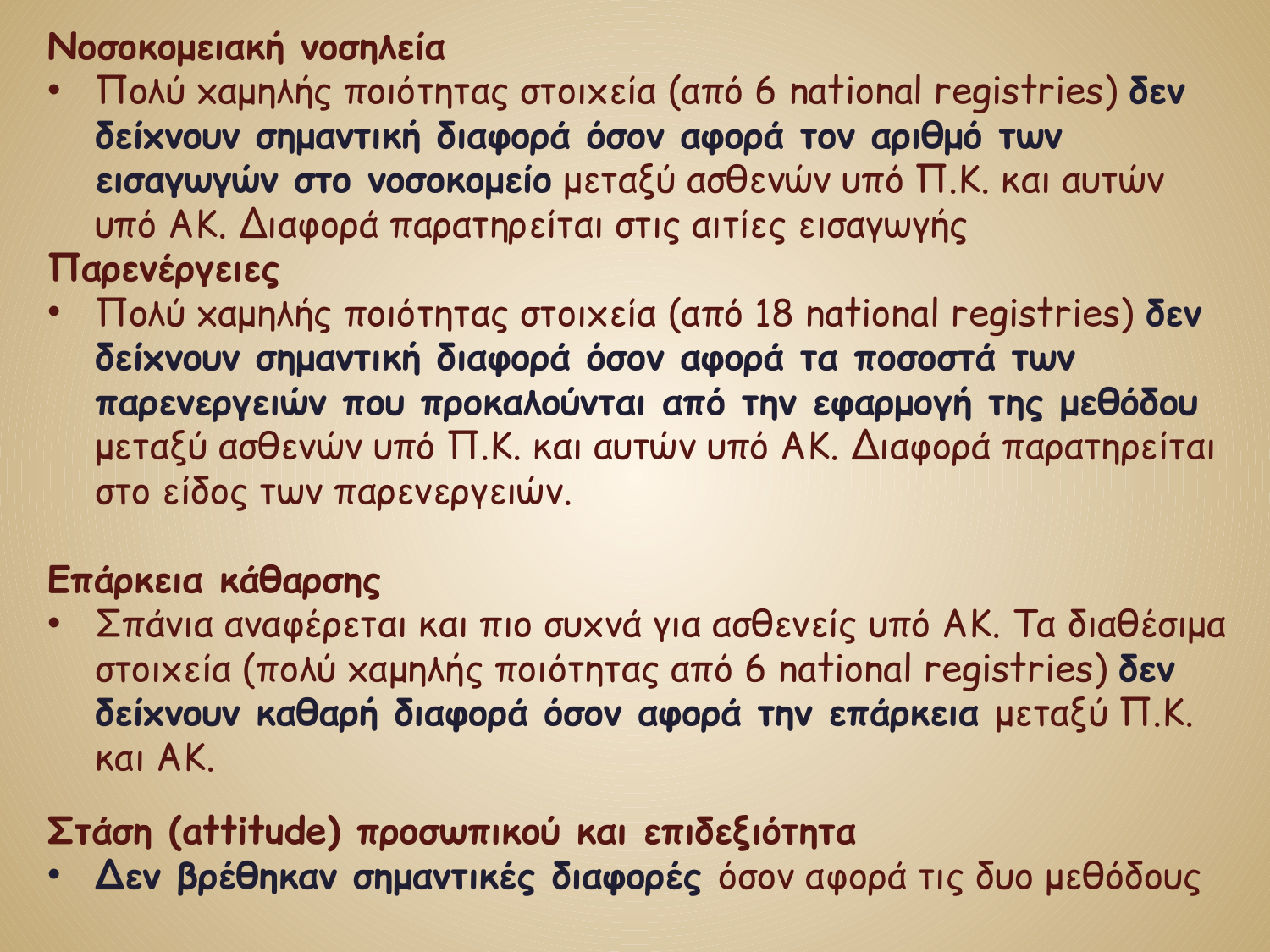

Νοσοκομειακή νοσηλεία
Πολύ χαμηλής ποιότητας στοιχεία (από 6 national registries) δεν δείχνουν σημαντική διαφορά όσον αφορά τον αριθμό των εισαγωγών στο νοσοκομείο μεταξύ ασθενών υπό Π.Κ. και αυτών υπό ΑΚ. Διαφορά παρατηρείται στις αιτίες εισαγωγής
Παρενέργειες
Πολύ χαμηλής ποιότητας στοιχεία (από 18 national registries) δεν δείχνουν σημαντική διαφορά όσον αφορά τα ποσοστά των παρενεργειών που προκαλούνται από την εφαρμογή της μεθόδου μεταξύ ασθενών υπό Π.Κ. και αυτών υπό ΑΚ. Διαφορά παρατηρείται στο είδος των παρενεργειών.

Επάρκεια κάθαρσης
Σπάνια αναφέρεται και πιο συχνά για ασθενείς υπό ΑΚ. Τα διαθέσιμα στοιχεία (πολύ χαμηλής ποιότητας από 6 national registries) δεν δείχνουν καθαρή διαφορά όσον αφορά την επάρκεια μεταξύ Π.Κ. και ΑΚ.

Στάση (attitude) προσωπικού και επιδεξιότητα
Δεν βρέθηκαν σημαντικές διαφορές όσον αφορά τις δυο μεθόδους